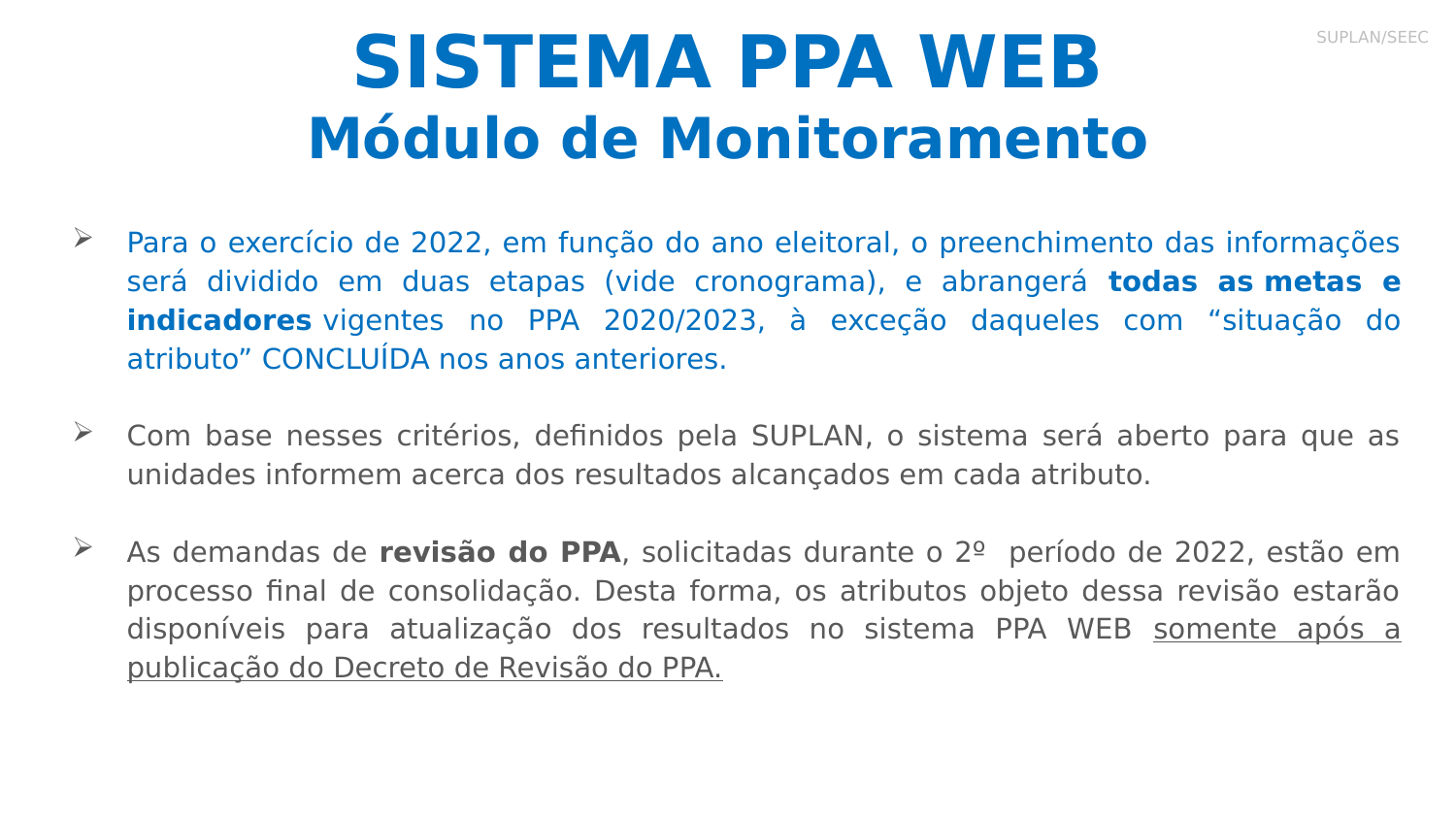

# SISTEMA PPA WEB Módulo de Monitoramento
SUPLAN/SEEC
Para o exercício de 2022, em função do ano eleitoral, o preenchimento das informações será dividido em duas etapas (vide cronograma), e abrangerá todas as metas e indicadores vigentes no PPA 2020/2023, à exceção daqueles com “situação do atributo” CONCLUÍDA nos anos anteriores.

Com base nesses critérios, definidos pela SUPLAN, o sistema será aberto para que as unidades informem acerca dos resultados alcançados em cada atributo.

As demandas de revisão do PPA, solicitadas durante o 2º  período de 2022, estão em processo final de consolidação. Desta forma, os atributos objeto dessa revisão estarão disponíveis para atualização dos resultados no sistema PPA WEB somente após a publicação do Decreto de Revisão do PPA.